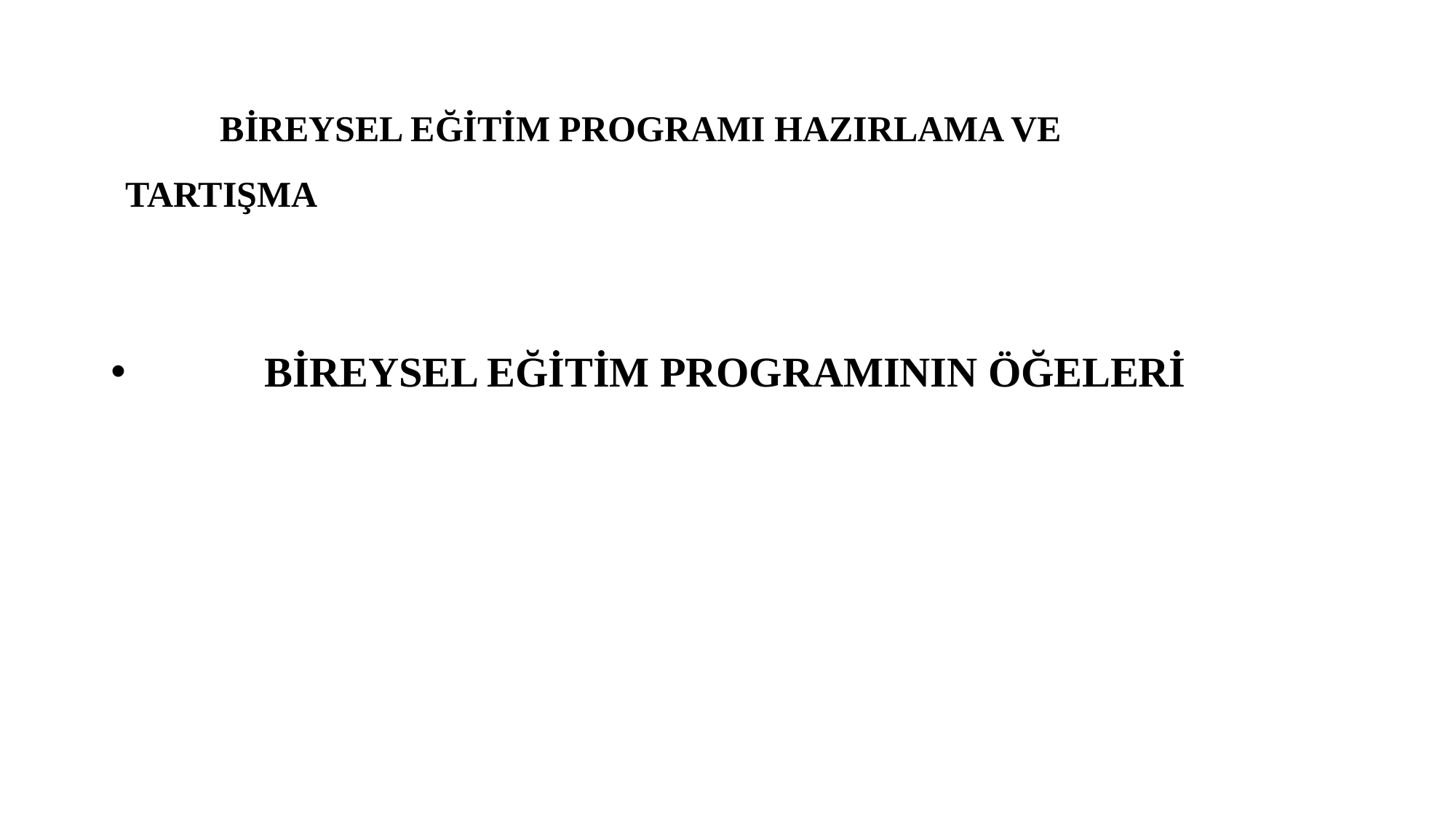

# BİREYSEL EĞİTİM PROGRAMI HAZIRLAMA VE     		TARTIŞMA

            BİREYSEL EĞİTİM PROGRAMININ ÖĞELERİ